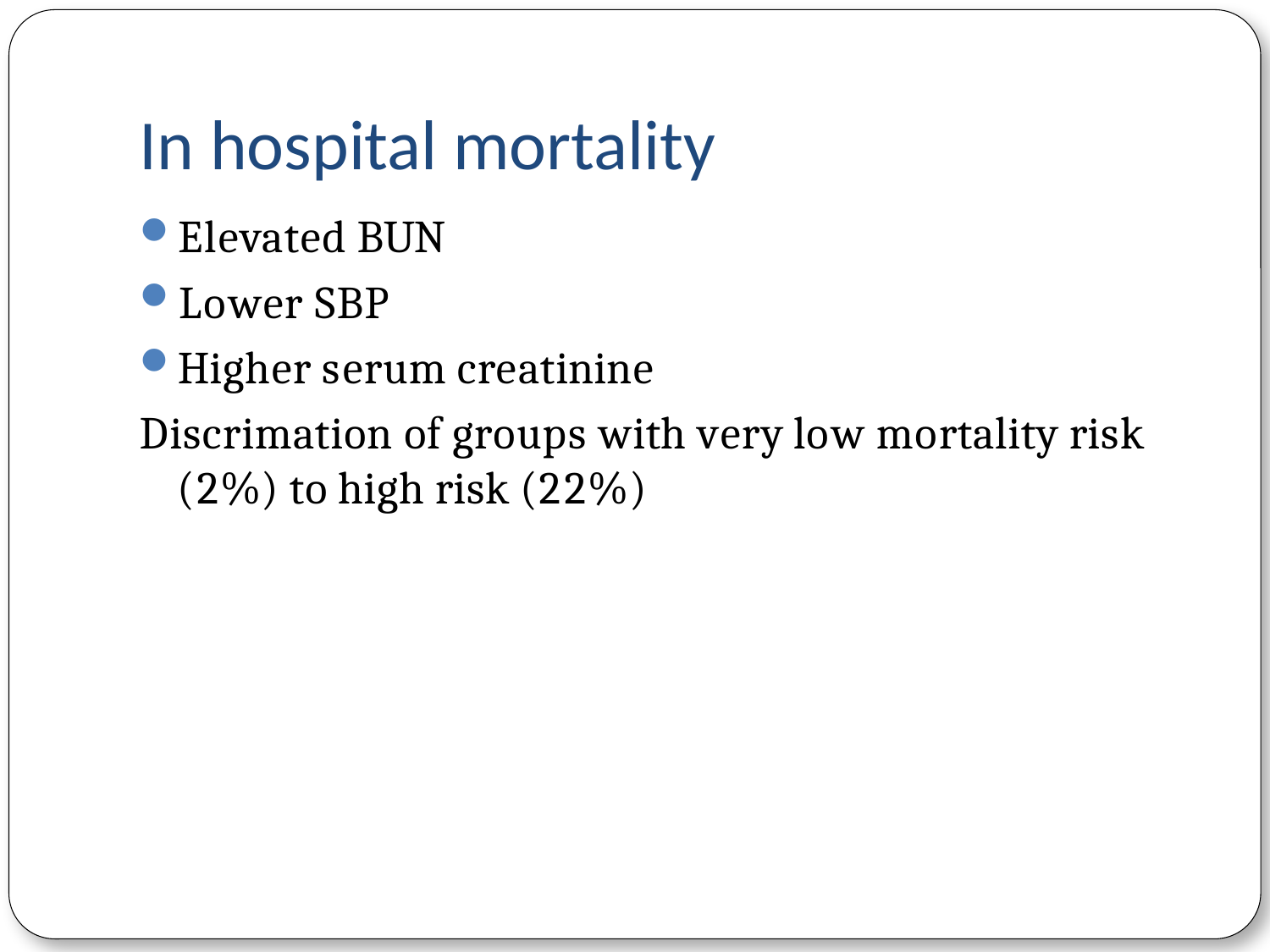

# In hospital mortality
Elevated BUN
Lower SBP
Higher serum creatinine
Discrimation of groups with very low mortality risk (2%) to high risk (22%)